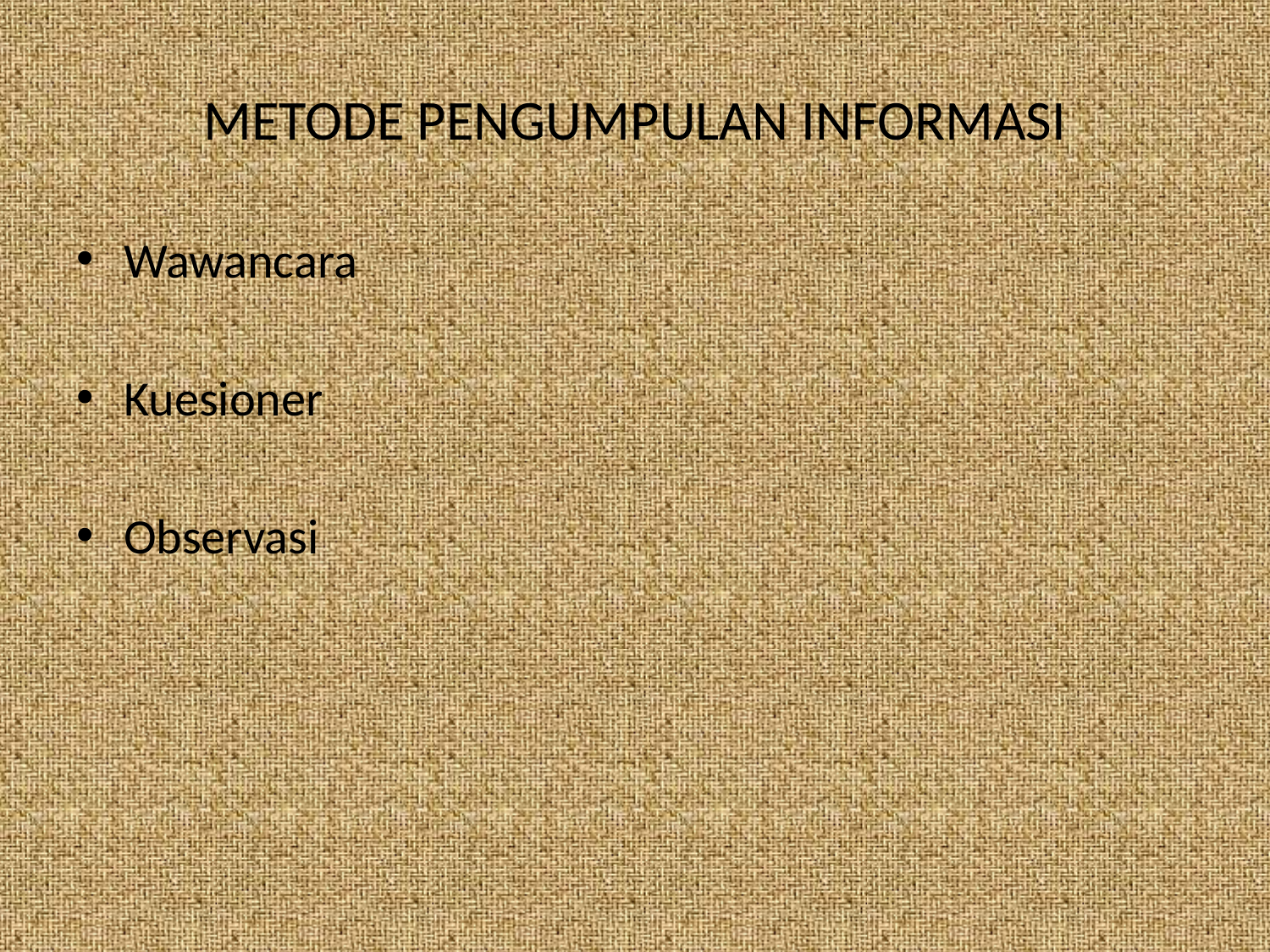

# METODE PENGUMPULAN INFORMASI
Wawancara

Kuesioner

Observasi